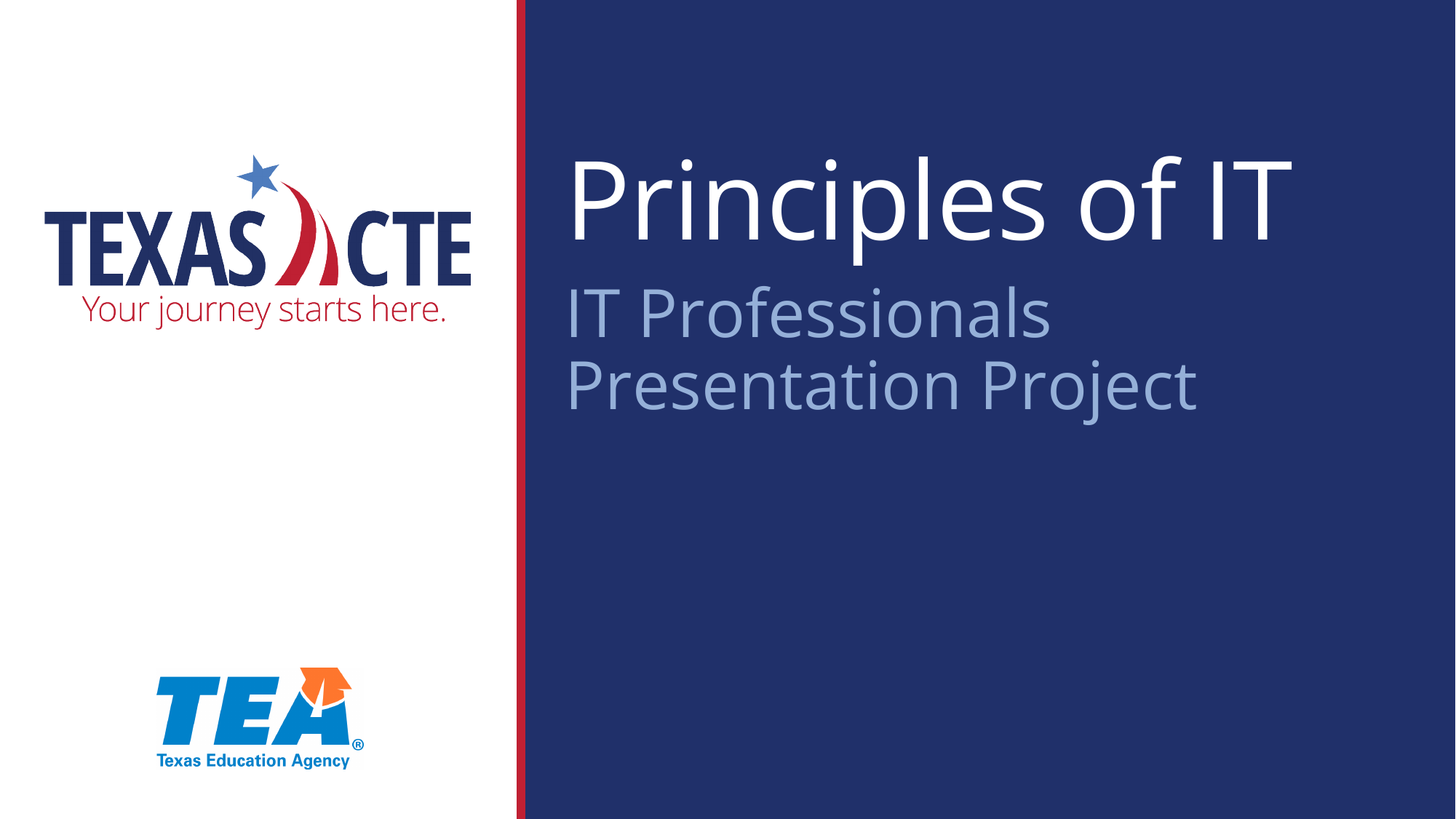

Principles of IT
IT Professionals Presentation Project